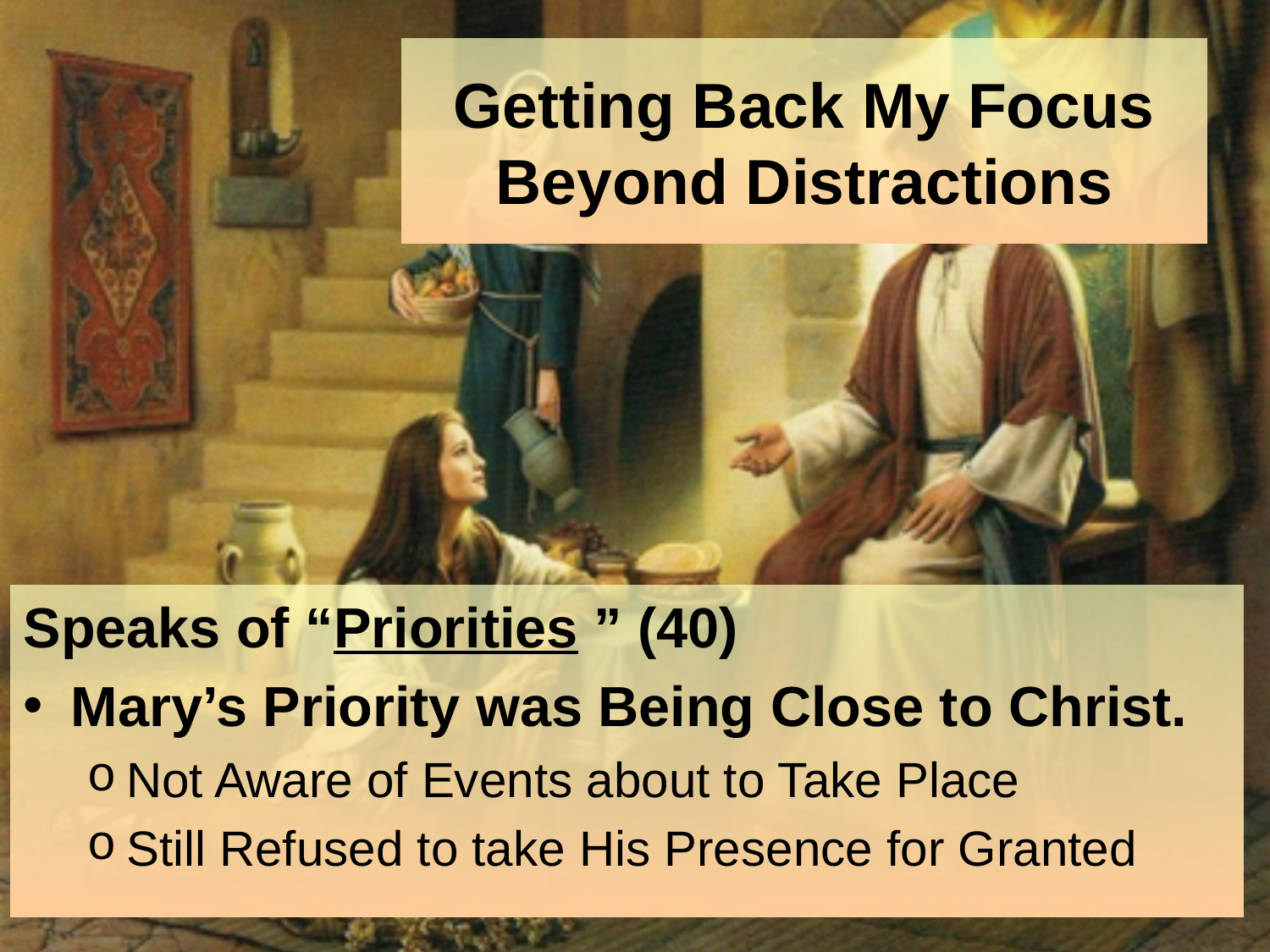

# Getting Back My Focus Beyond Distractions
Speaks of “Priorities ” (40)
Mary’s Priority was Being Close to Christ.
Not Aware of Events about to Take Place
Still Refused to take His Presence for Granted